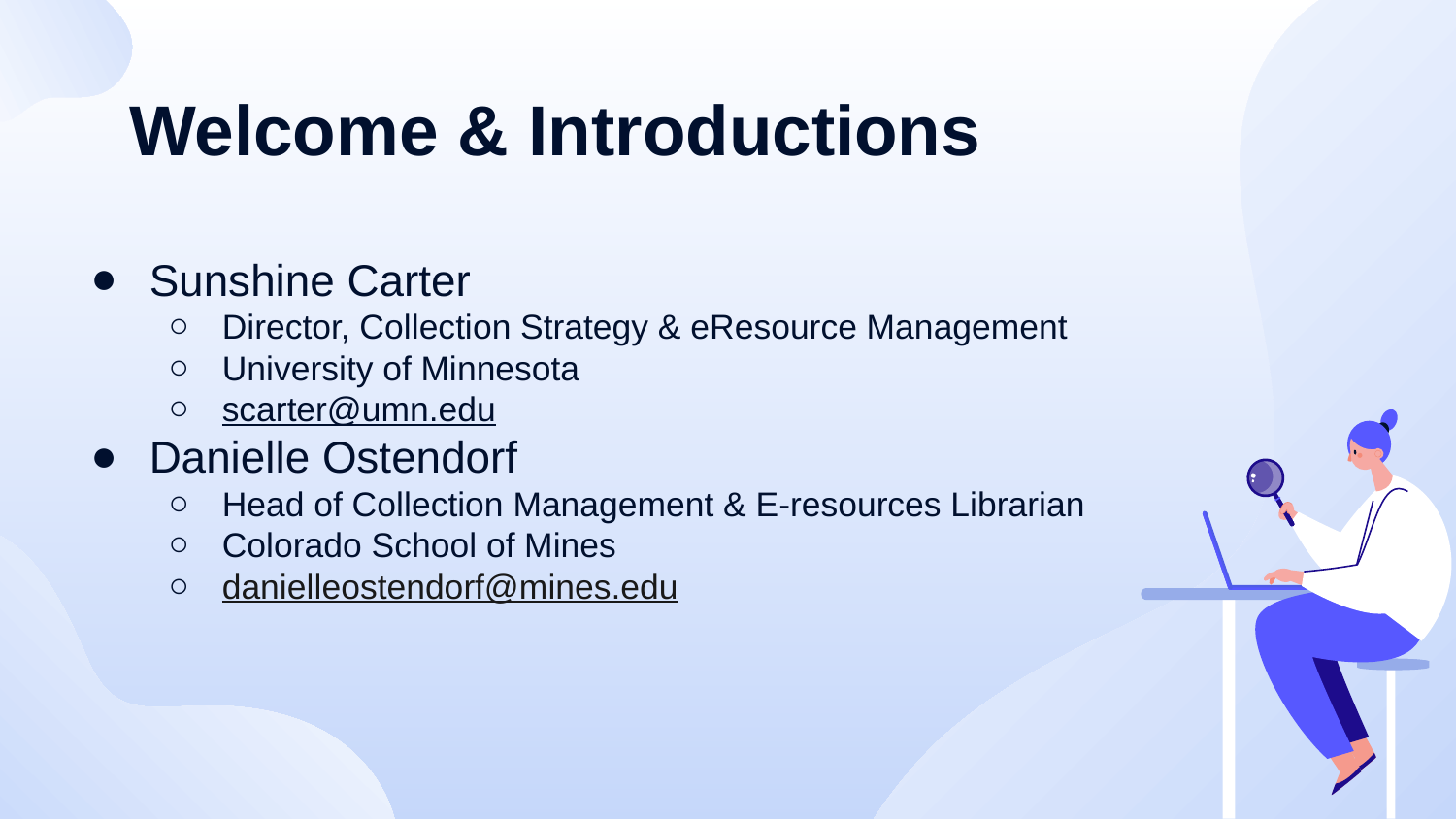

# Welcome & Introductions
Sunshine Carter
Director, Collection Strategy & eResource Management
University of Minnesota
scarter@umn.edu
Danielle Ostendorf
Head of Collection Management & E-resources Librarian
Colorado School of Mines
danielleostendorf@mines.edu